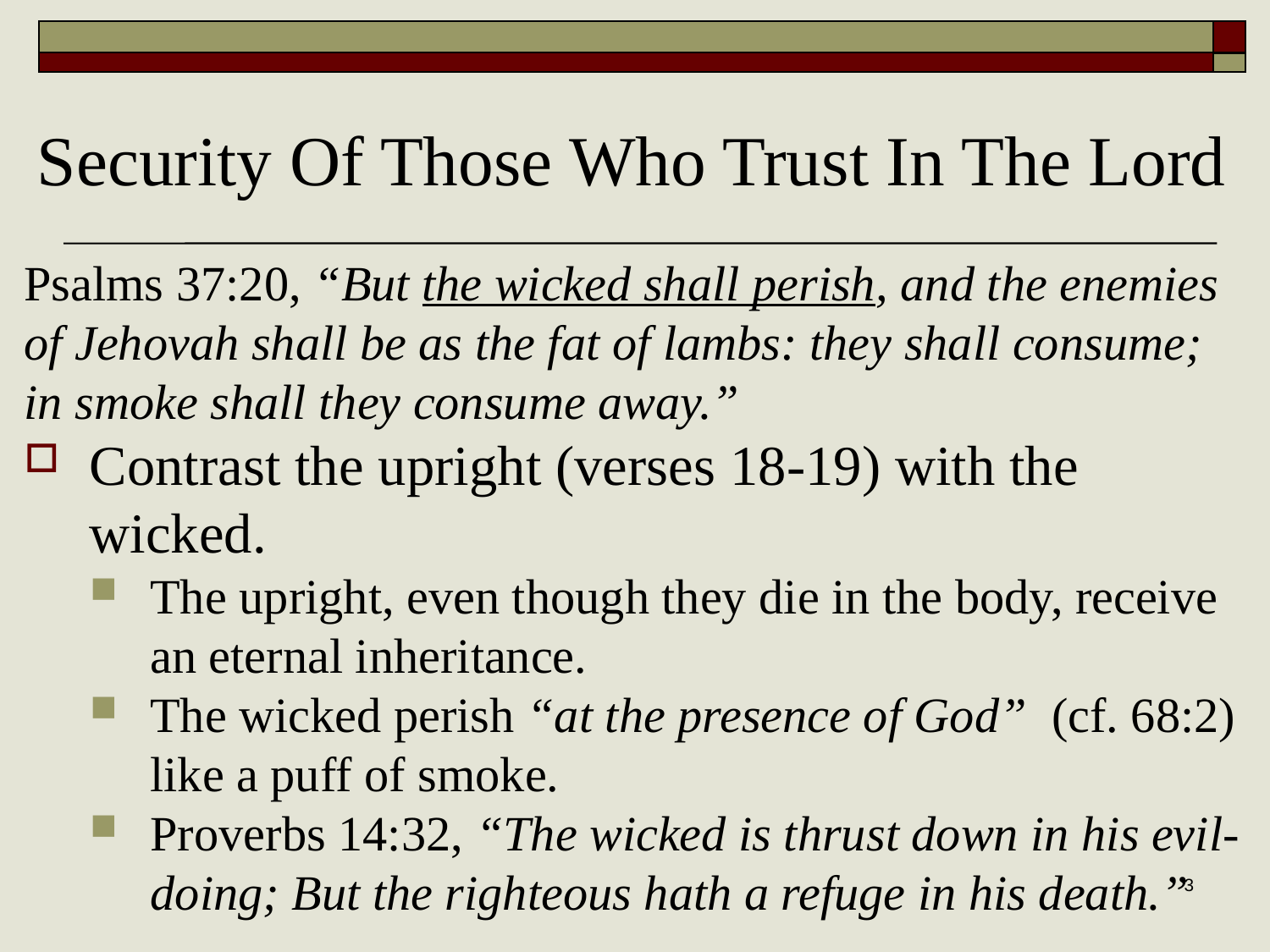

# Security Of Those Who Trust In The Lord
Psalms 37:20, “But the wicked shall perish, and the enemies of Jehovah shall be as the fat of lambs: they shall consume; in smoke shall they consume away.”
Contrast the upright (verses 18-19) with the wicked.
The upright, even though they die in the body, receive an eternal inheritance.
The wicked perish “at the presence of God”  (cf. 68:2) like a puff of smoke.
Proverbs 14:32, “The wicked is thrust down in his evil-doing; But the righteous hath a refuge in his death.”
3